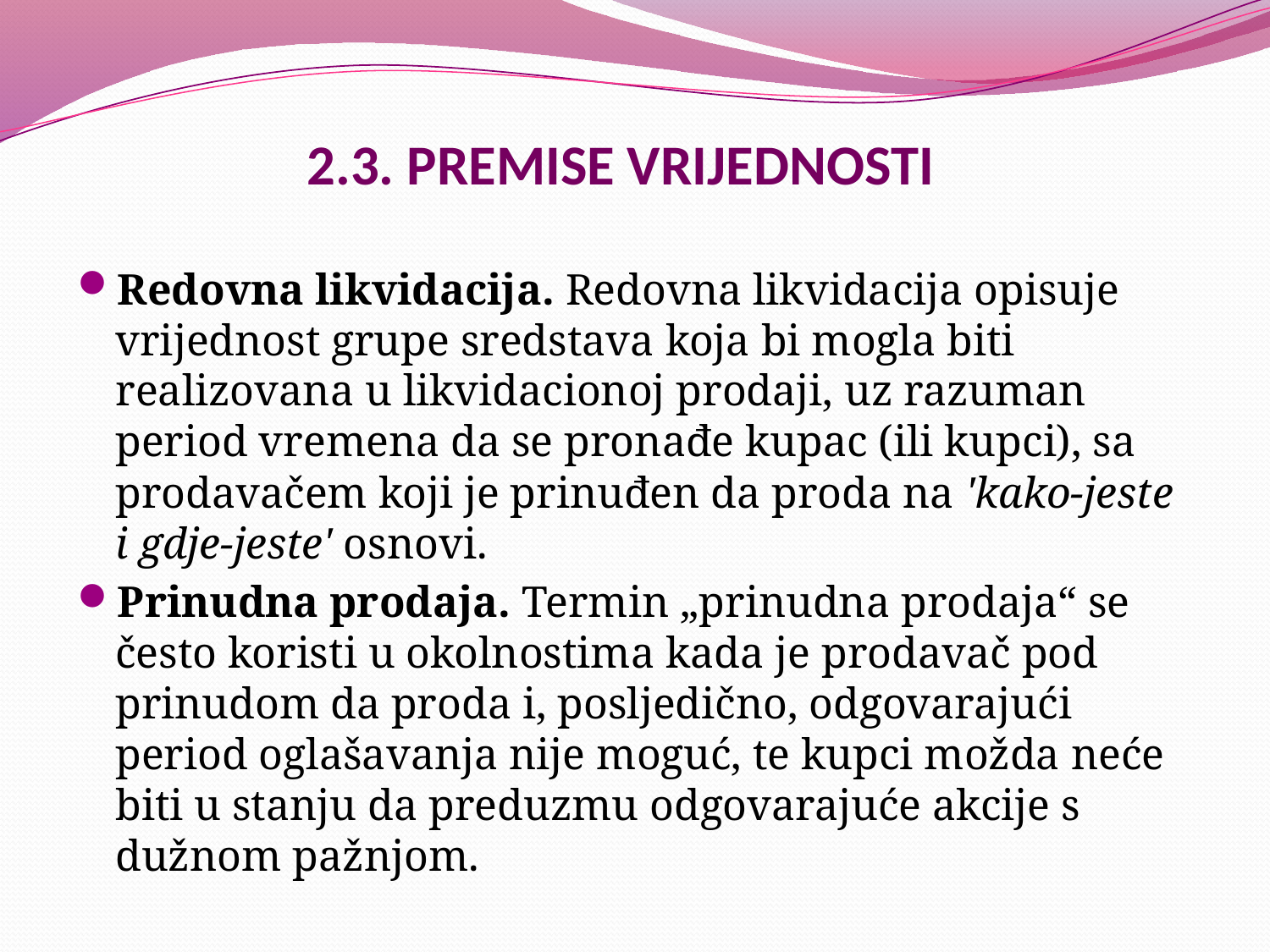

# 2.3. PREMISE VRIJEDNOSTI
Redovna likvidacija. Redovna likvidacija opisuje vrijednost grupe sredstava koja bi mogla biti realizovana u likvidacionoj prodaji, uz razuman period vremena da se pronađe kupac (ili kupci), sa prodavačem koji je prinuđen da proda na 'kako-jeste i gdje-jeste' osnovi.
Prinudna prodaja. Termin „prinudna prodaja“ se često koristi u okolnostima kada je prodavač pod prinudom da proda i, posljedično, odgovarajući period oglašavanja nije moguć, te kupci možda neće biti u stanju da preduzmu odgovarajuće akcije s dužnom pažnjom.